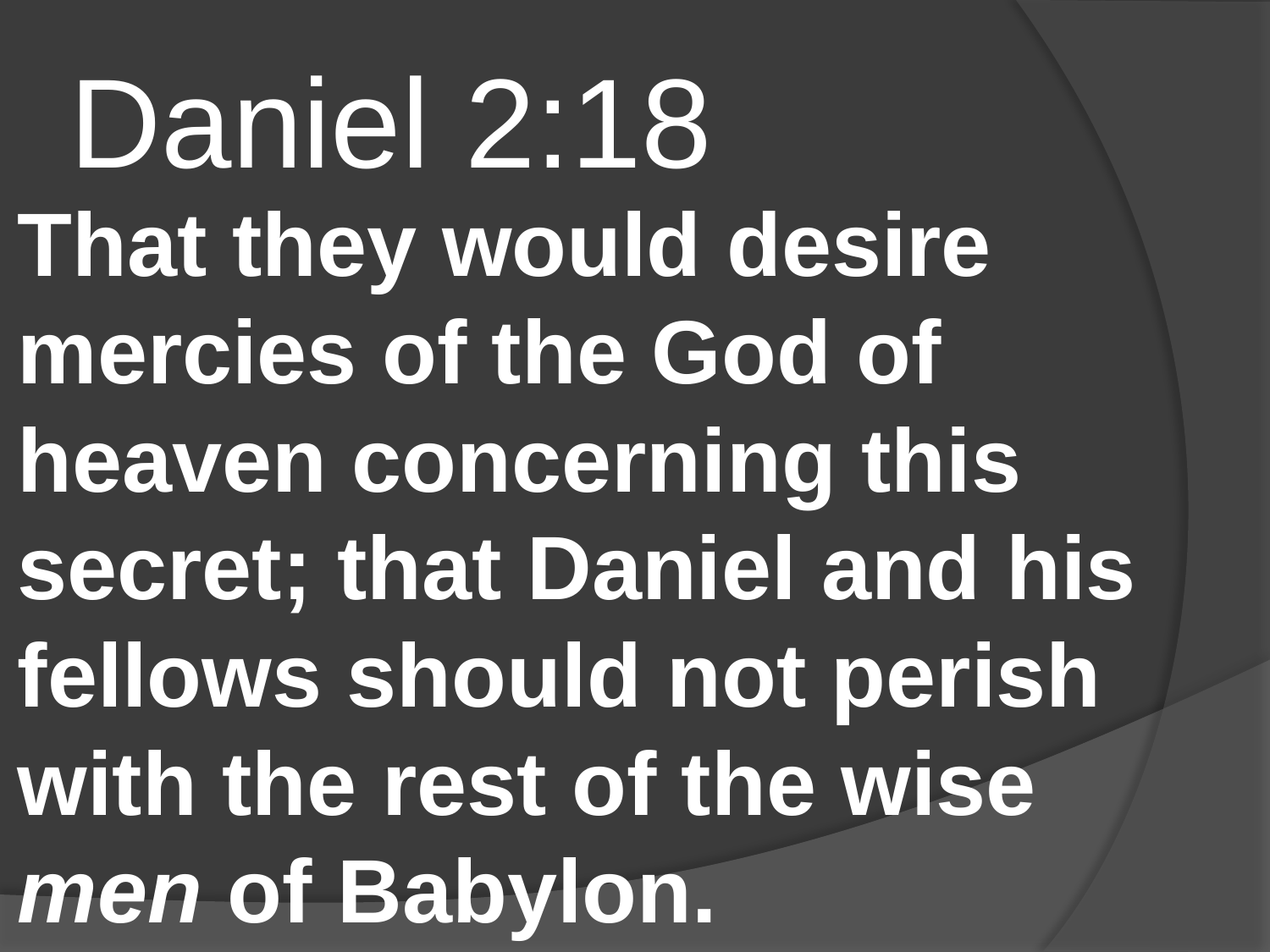

# Daniel 2:18
That they would desire mercies of the God of heaven concerning this secret; that Daniel and his fellows should not perish with the rest of the wise men of Babylon.